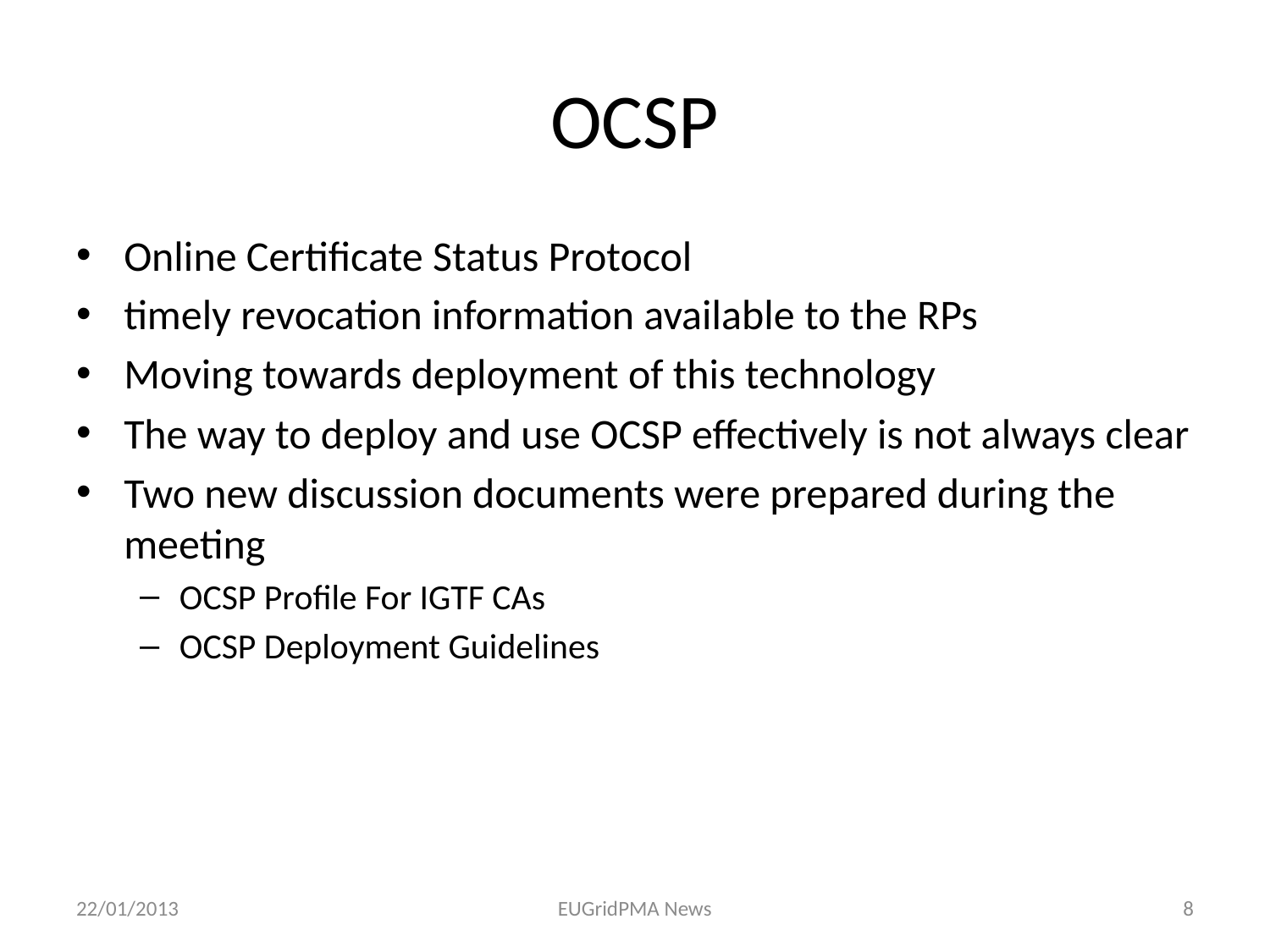

# OCSP
Online Certificate Status Protocol
timely revocation information available to the RPs
Moving towards deployment of this technology
The way to deploy and use OCSP effectively is not always clear
Two new discussion documents were prepared during the meeting
OCSP Profile For IGTF CAs
OCSP Deployment Guidelines

22/01/2013
EUGridPMA News
8